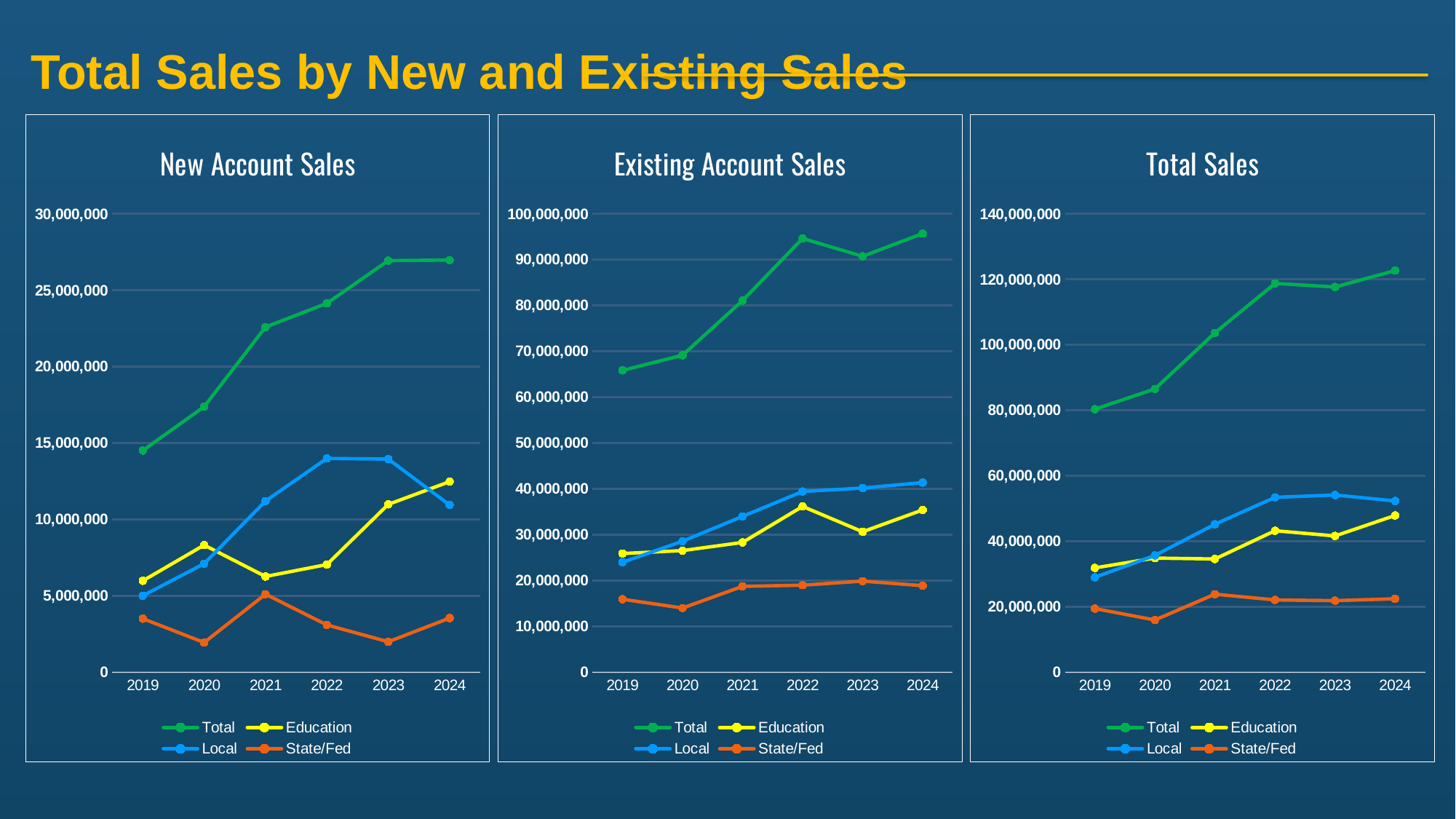

Total Sales by New and Existing Sales

### Chart: New Account Sales

| Category | Total | Education | Local | State/Fed |
|---|---|---|---|---|
| 2019 | 14512352.0 | 5988562.0 | 5012338.0 | 3511452.0 |
| 2020 | 17388178.0 | 8327526.0 | 7109654.0 | 1950998.0 |
| 2021 | 22597026.0 | 6272115.0 | 11211357.0 | 5113554.0 |
| 2022 | 24149988.0 | 7052215.0 | 13995141.0 | 3102632.0 |
| 2023 | 26946757.0 | 10991374.0 | 13955262.0 | 2000121.0 |
| 2024 | 26983484.0 | 12480300.0 | 10951855.0 | 3551329.0 |

### Chart: Existing Account Sales

| Category | Total | Education | Local | State/Fed |
|---|---|---|---|---|
| 2019 | 65871289.0 | 25913601.0 | 24006339.0 | 15951349.0 |
| 2020 | 69186865.0 | 26557954.0 | 28600544.0 | 14028367.0 |
| 2021 | 81097687.0 | 28337985.0 | 34008953.0 | 18750749.0 |
| 2022 | 94645263.0 | 36188303.0 | 39445662.0 | 19011298.0 |
| 2023 | 90756062.0 | 30661731.0 | 40195277.0 | 19899054.0 |
| 2024 | 95723925.0 | 35426022.0 | 41394256.0 | 18903647.0 |

### Chart: Total Sales

| Category | Total | Education | Local | State/Fed |
|---|---|---|---|---|
| 2019 | 80383641.0 | 31902163.0 | 29018677.0 | 19462801.0 |
| 2020 | 86575043.0 | 34885480.0 | 35710198.0 | 15979365.0 |
| 2021 | 103694713.0 | 34610100.0 | 45220310.0 | 23864303.0 |
| 2022 | 118795251.0 | 43240518.0 | 53440803.0 | 22113930.0 |
| 2023 | 117702819.0 | 41653105.0 | 54150539.0 | 21899175.0 |
| 2024 | 122707409.0 | 47906322.0 | 52346111.0 | 22454976.0 |